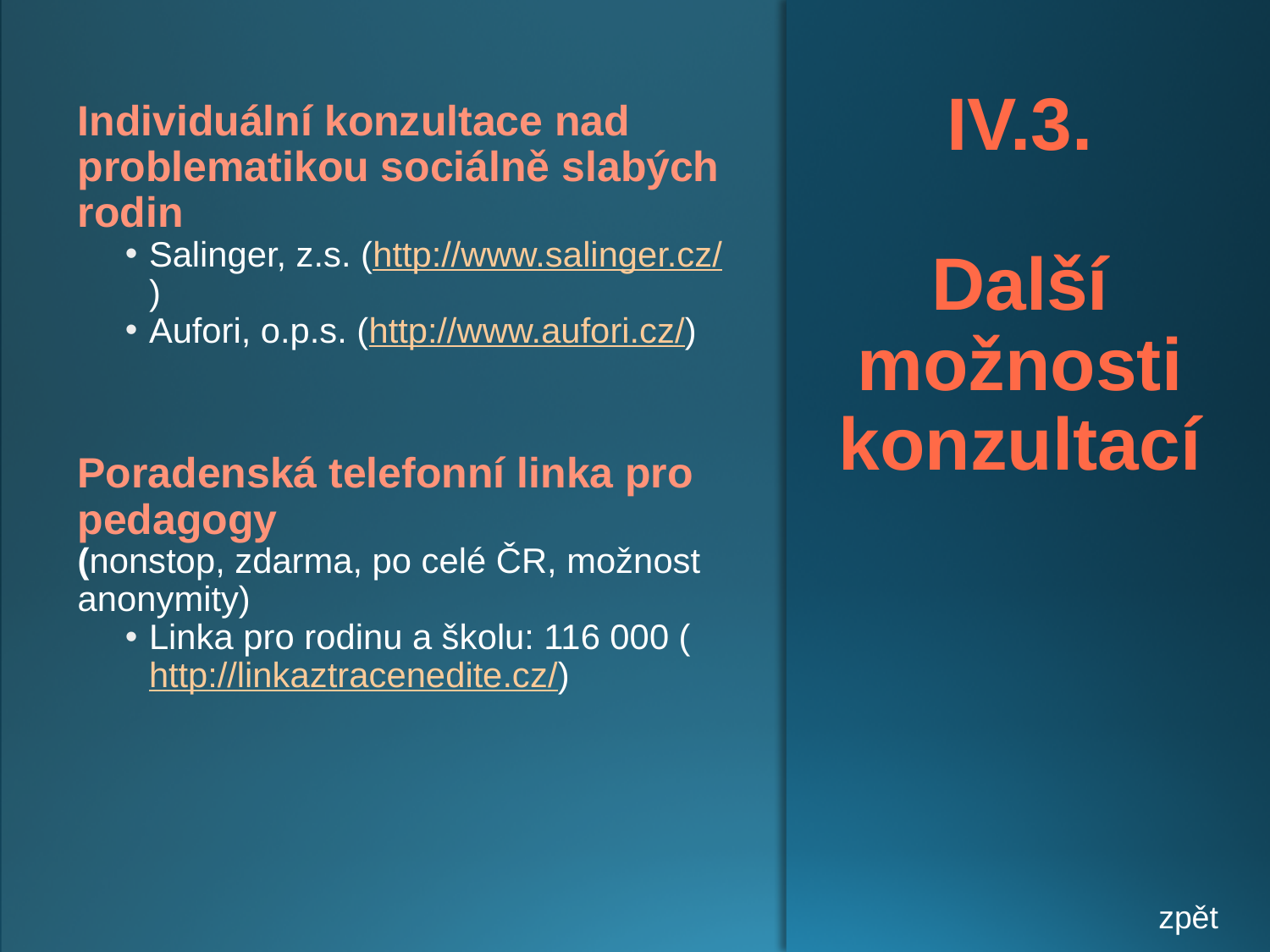

# IV.3. Další možnosti konzultací

Individuální konzultace nad problematikou sociálně slabých rodin
Salinger, z.s. (http://www.salinger.cz/)
Aufori, o.p.s. (http://www.aufori.cz/)

Poradenská telefonní linka pro pedagogy
(nonstop, zdarma, po celé ČR, možnost anonymity)
Linka pro rodinu a školu: 116 000 (http://linkaztracenedite.cz/)

zpět